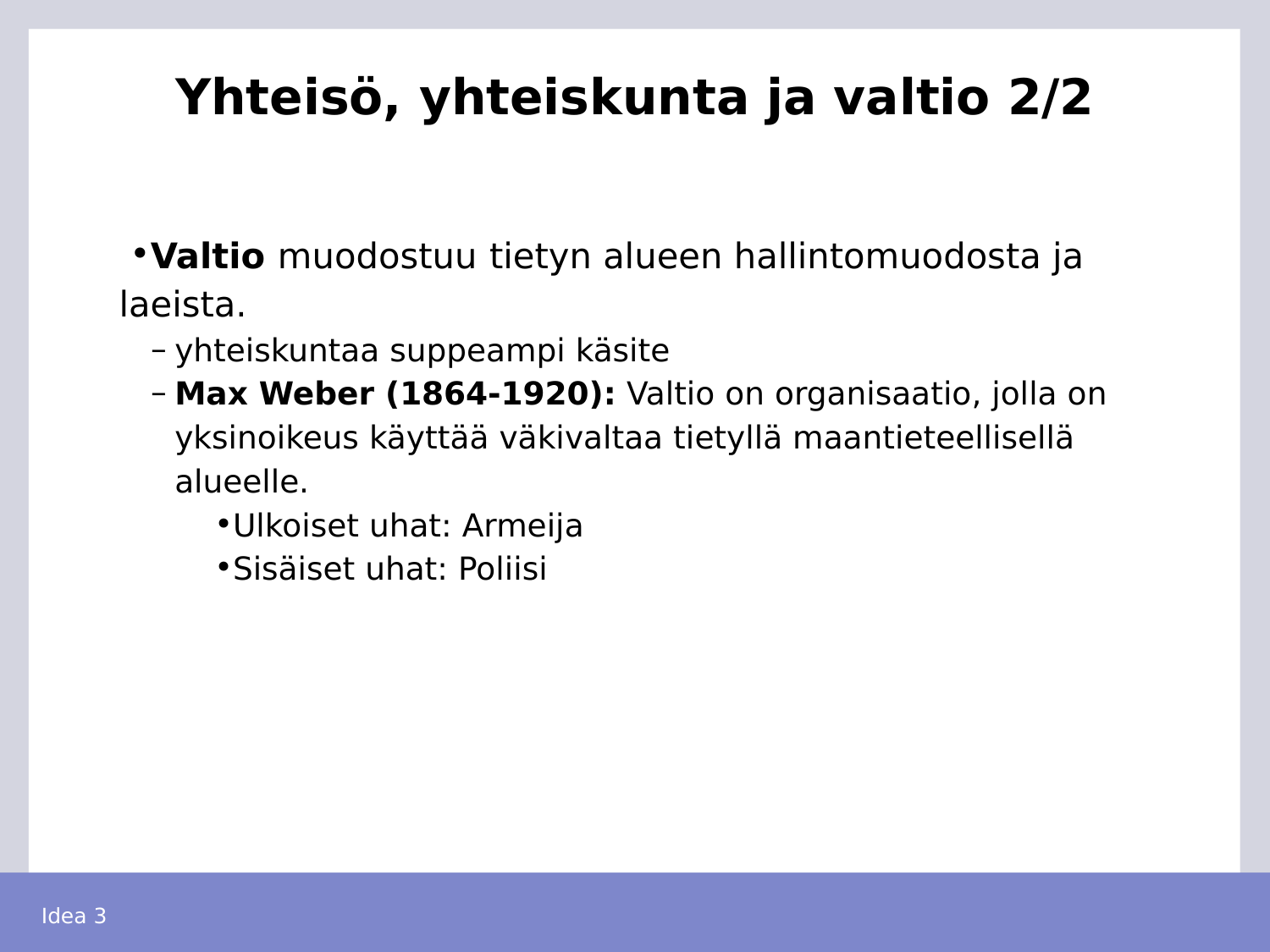

# Yhteisö, yhteiskunta ja valtio 2/2

Valtio muodostuu tietyn alueen hallintomuodosta ja laeista.
yhteiskuntaa suppeampi käsite
Max Weber (1864-1920): Valtio on organisaatio, jolla on yksinoikeus käyttää väkivaltaa tietyllä maantieteellisellä alueelle.
Ulkoiset uhat: Armeija
Sisäiset uhat: Poliisi